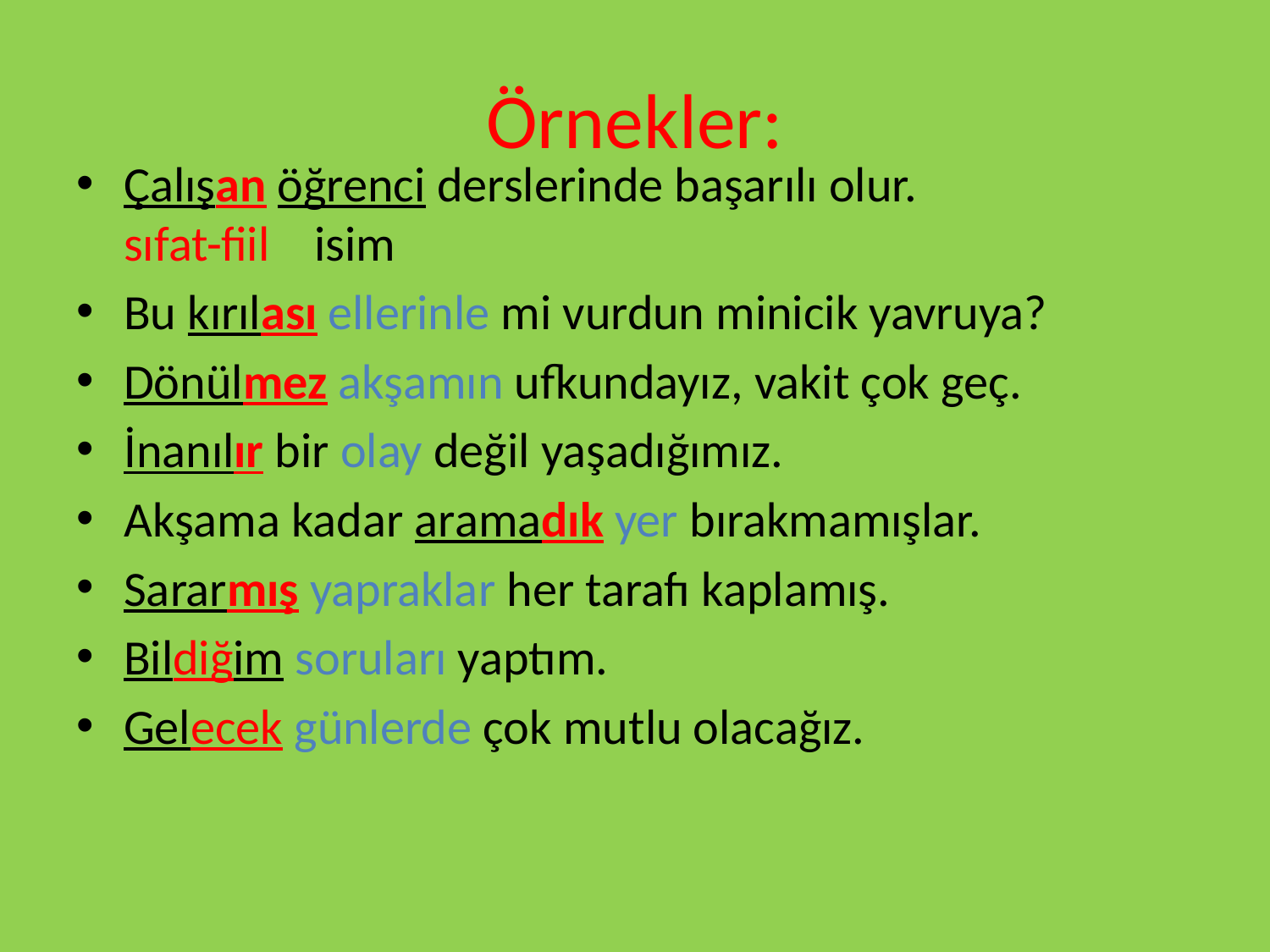

# Örnekler:
Çalışan öğrenci derslerinde başarılı olur.
sıfat-fiil    isim
Bu kırılası ellerinle mi vurdun minicik yavruya?
Dönülmez akşamın ufkundayız, vakit çok geç.
İnanılır bir olay değil yaşadığımız.
Akşama kadar aramadık yer bırakmamışlar.
Sararmış yapraklar her tarafı kaplamış.
Bildiğim soruları yaptım.
Gelecek günlerde çok mutlu olacağız.